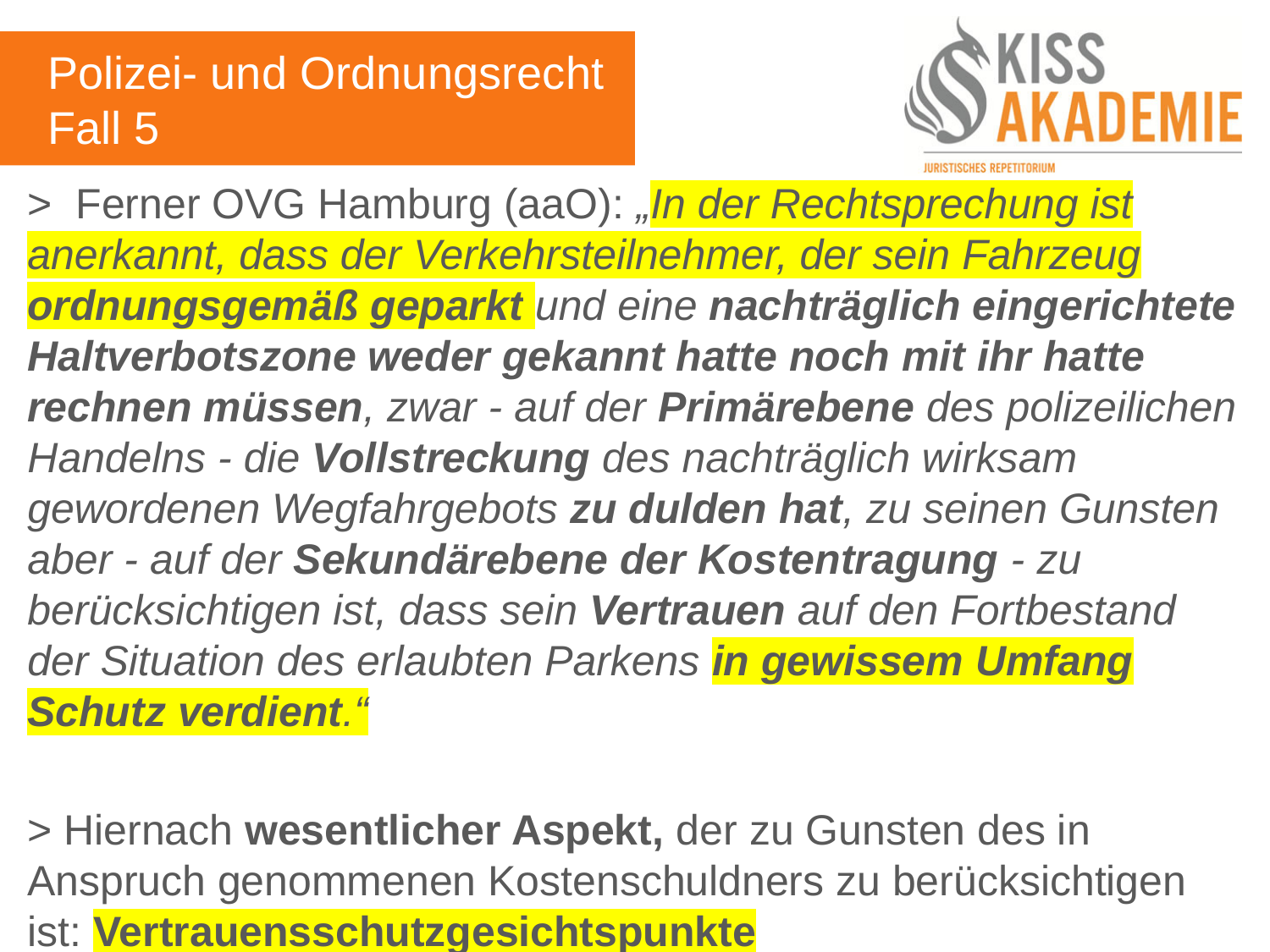

Polizei- und Ordnungsrecht
Fall 5
>  Ferner OVG Hamburg (aaO): „In der Rechtsprechung ist anerkannt, dass der Verkehrsteilnehmer, der sein Fahrzeug ordnungsgemäß geparkt und eine nachträglich eingerichtete Haltverbotszone weder gekannt hatte noch mit ihr hatte rechnen müssen, zwar - auf der Primärebene des polizeilichen Handelns - die Vollstreckung des nachträglich wirksam gewordenen Wegfahrgebots zu dulden hat, zu seinen Gunsten aber - auf der Sekundärebene der Kostentragung - zu berücksichtigen ist, dass sein Vertrauen auf den Fortbestand der Situation des erlaubten Parkens in gewissem Umfang Schutz verdient.“

> Hiernach wesentlicher Aspekt, der zu Gunsten des in Anspruch genommenen Kostenschuldners zu berücksichtigen ist: Vertrauensschutzgesichtspunkte